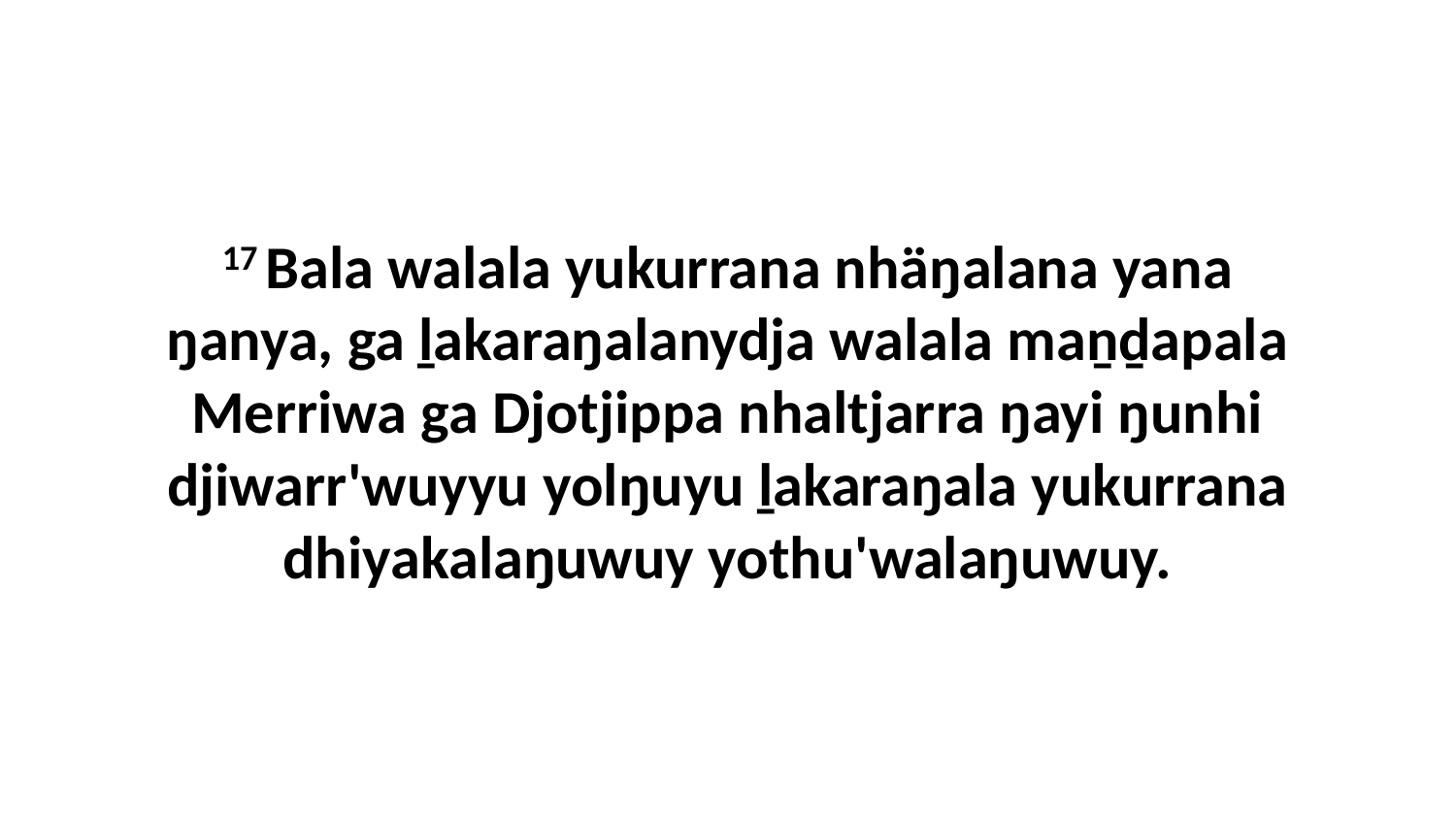

17 Bala walala yukurrana nhäŋalana yana ŋanya, ga ḻakaraŋalanydja walala maṉḏapala Merriwa ga Djotjippa nhaltjarra ŋayi ŋunhi djiwarr'wuyyu yolŋuyu ḻakaraŋala yukurrana dhiyakalaŋuwuy yothu'walaŋuwuy.